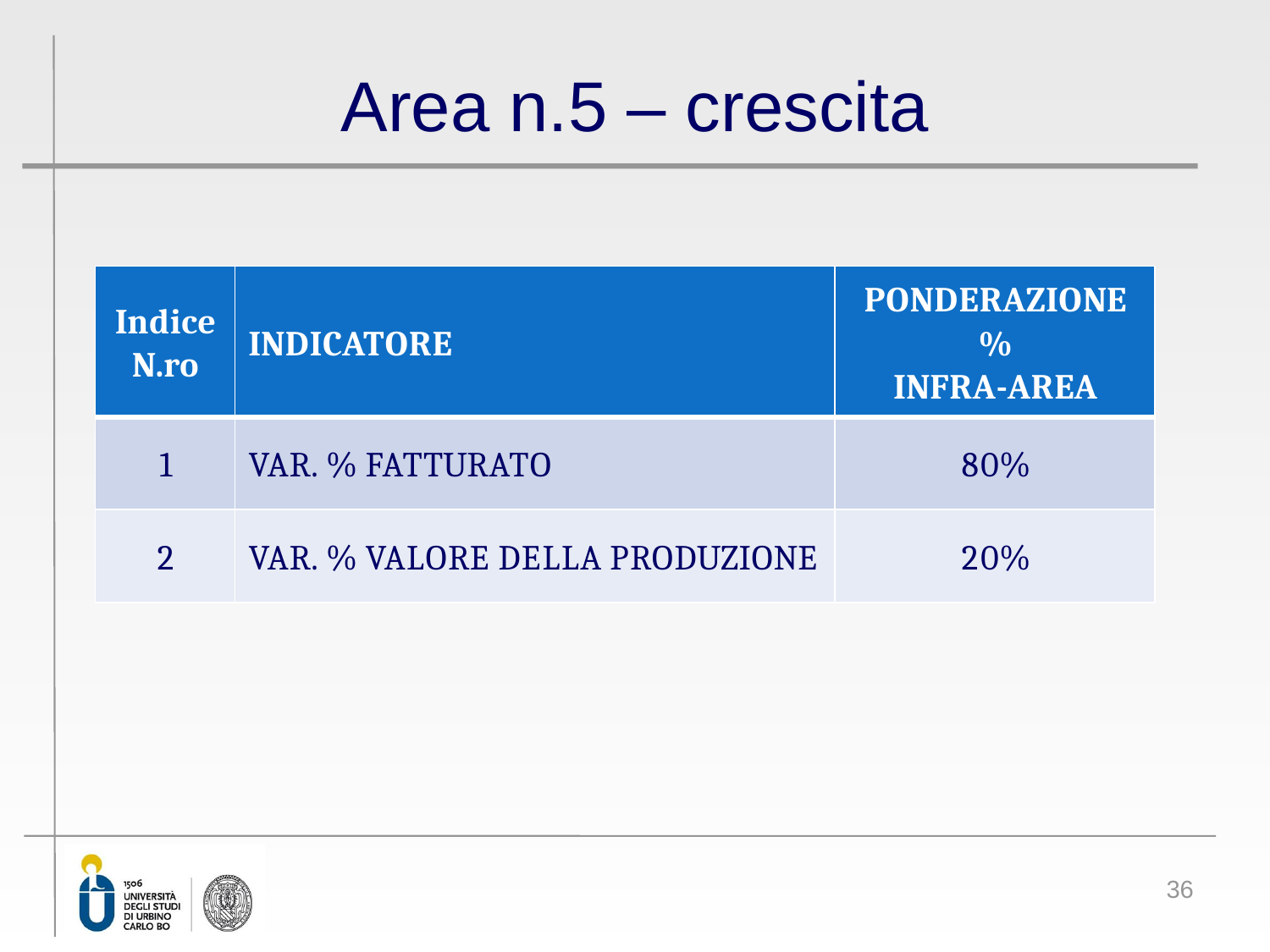

# Area n.5 – crescita
| Indice N.ro | INDICATORE | PONDERAZIONE% INFRA-AREA |
| --- | --- | --- |
| 1 | VAR. % FATTURATO | 80% |
| 2 | VAR. % VALORE DELLA PRODUZIONE | 20% |
36